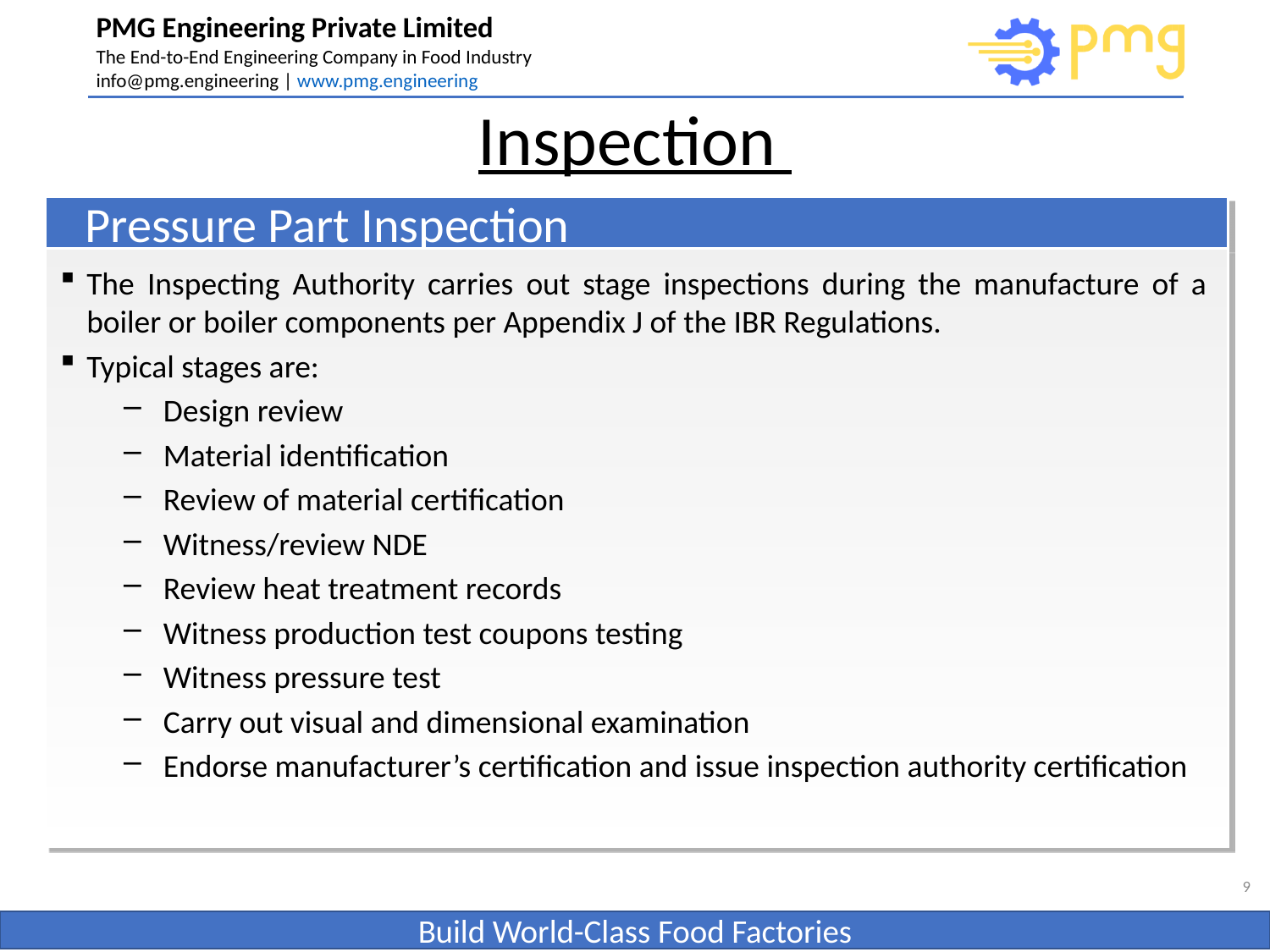

# Inspection
Pressure Part Inspection
The Inspecting Authority carries out stage inspections during the manufacture of a boiler or boiler components per Appendix J of the IBR Regulations.
Typical stages are:
Design review
Material identification
Review of material certification
Witness/review NDE
Review heat treatment records
Witness production test coupons testing
Witness pressure test
Carry out visual and dimensional examination
Endorse manufacturer’s certification and issue inspection authority certification
9